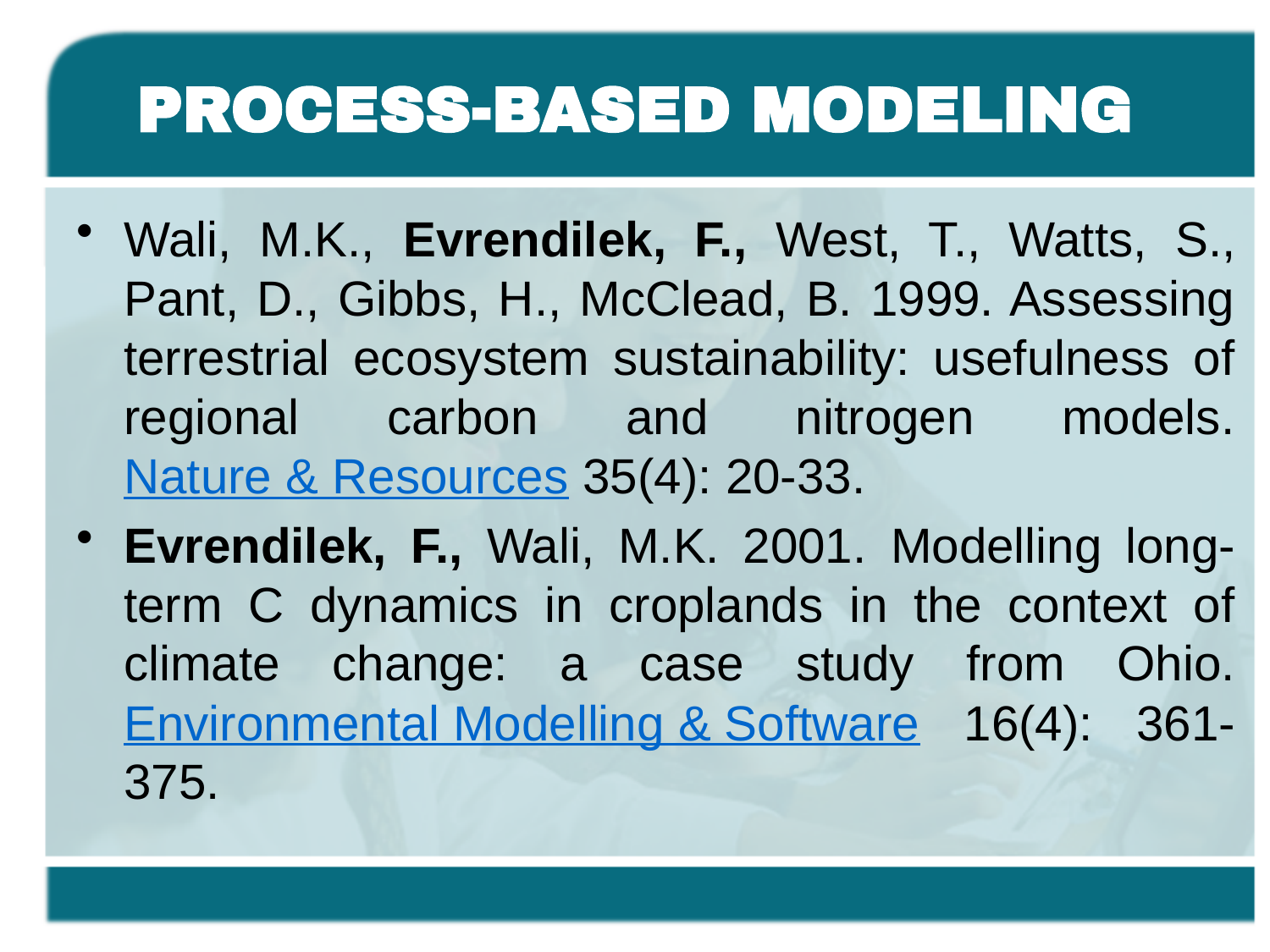

# Process-based modeling
Wali, M.K., Evrendilek, F., West, T., Watts, S., Pant, D., Gibbs, H., McClead, B. 1999. Assessing terrestrial ecosystem sustainability: usefulness of regional carbon and nitrogen models. Nature & Resources 35(4): 20-33.
Evrendilek, F., Wali, M.K. 2001. Modelling long-term C dynamics in croplands in the context of climate change: a case study from Ohio. Environmental Modelling & Software 16(4): 361-375.